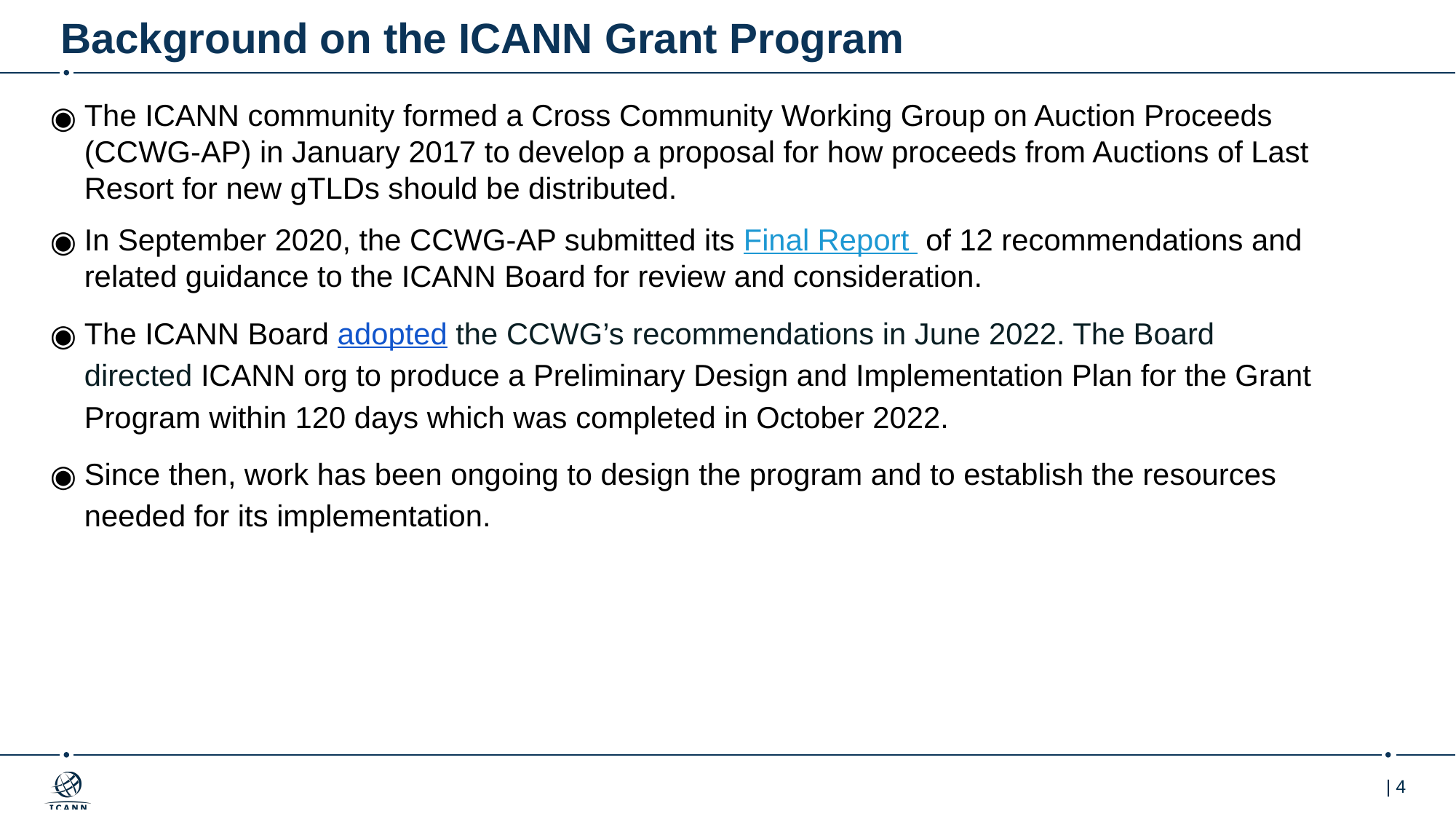

# Background on the ICANN Grant Program
The ICANN community formed a Cross Community Working Group on Auction Proceeds (CCWG-AP) in January 2017 to develop a proposal for how proceeds from Auctions of Last Resort for new gTLDs should be distributed.
In September 2020, the CCWG-AP submitted its Final Report  of 12 recommendations and related guidance to the ICANN Board for review and consideration.
The ICANN Board adopted the CCWG’s recommendations in June 2022. The Board directed ICANN org to produce a Preliminary Design and Implementation Plan for the Grant Program within 120 days which was completed in October 2022.
Since then, work has been ongoing to design the program and to establish the resources needed for its implementation.